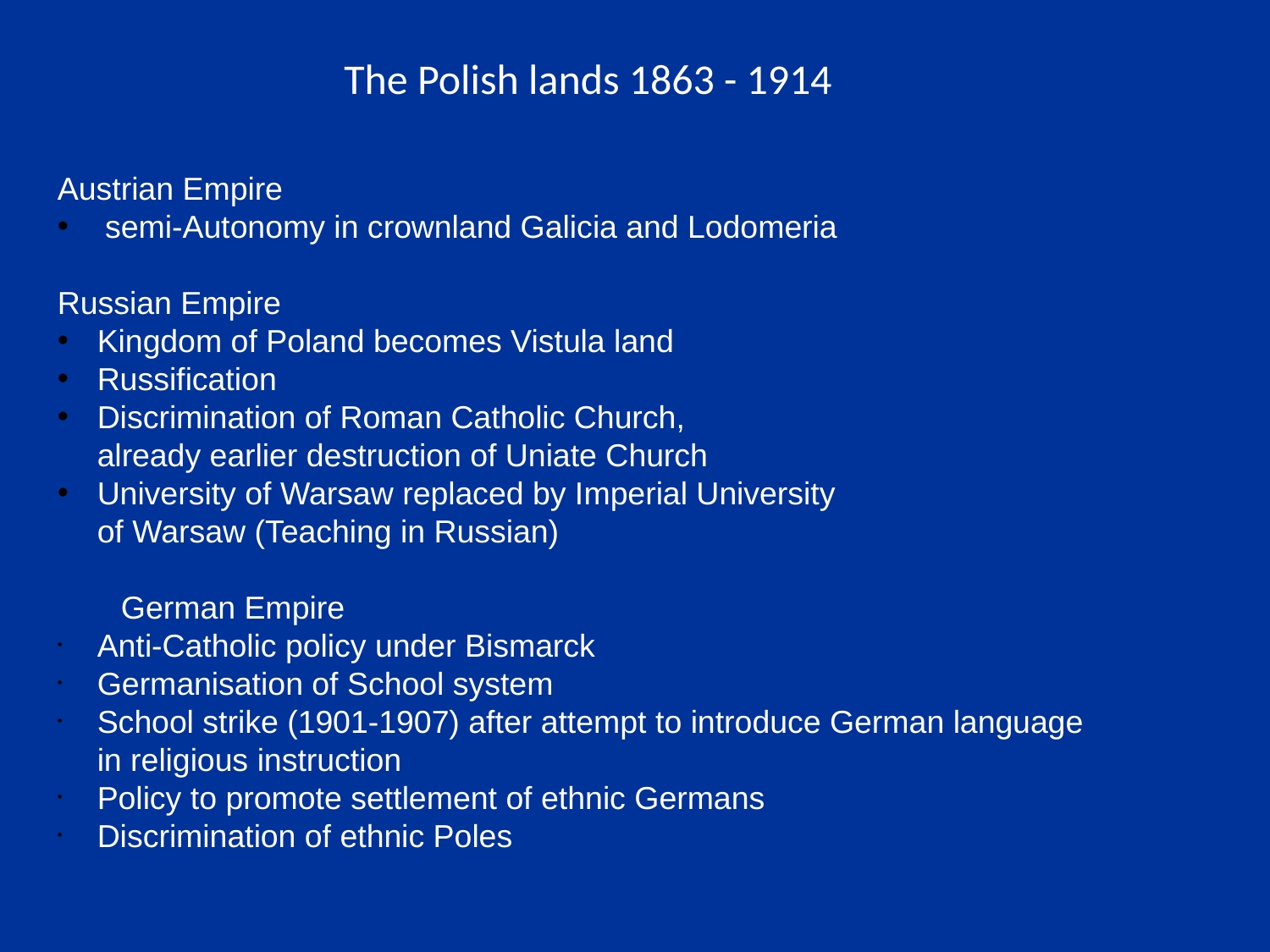

The Polish lands 1863 - 1914
Austrian Empire
semi-Autonomy in crownland Galicia and Lodomeria

Russian Empire
Kingdom of Poland becomes Vistula land
Russification
Discrimination of Roman Catholic Church,
already earlier destruction of Uniate Church
University of Warsaw replaced by Imperial University
of Warsaw (Teaching in Russian)

German Empire
Anti-Catholic policy under Bismarck
Germanisation of School system
School strike (1901-1907) after attempt to introduce German language
in religious instruction
Policy to promote settlement of ethnic Germans
Discrimination of ethnic Poles